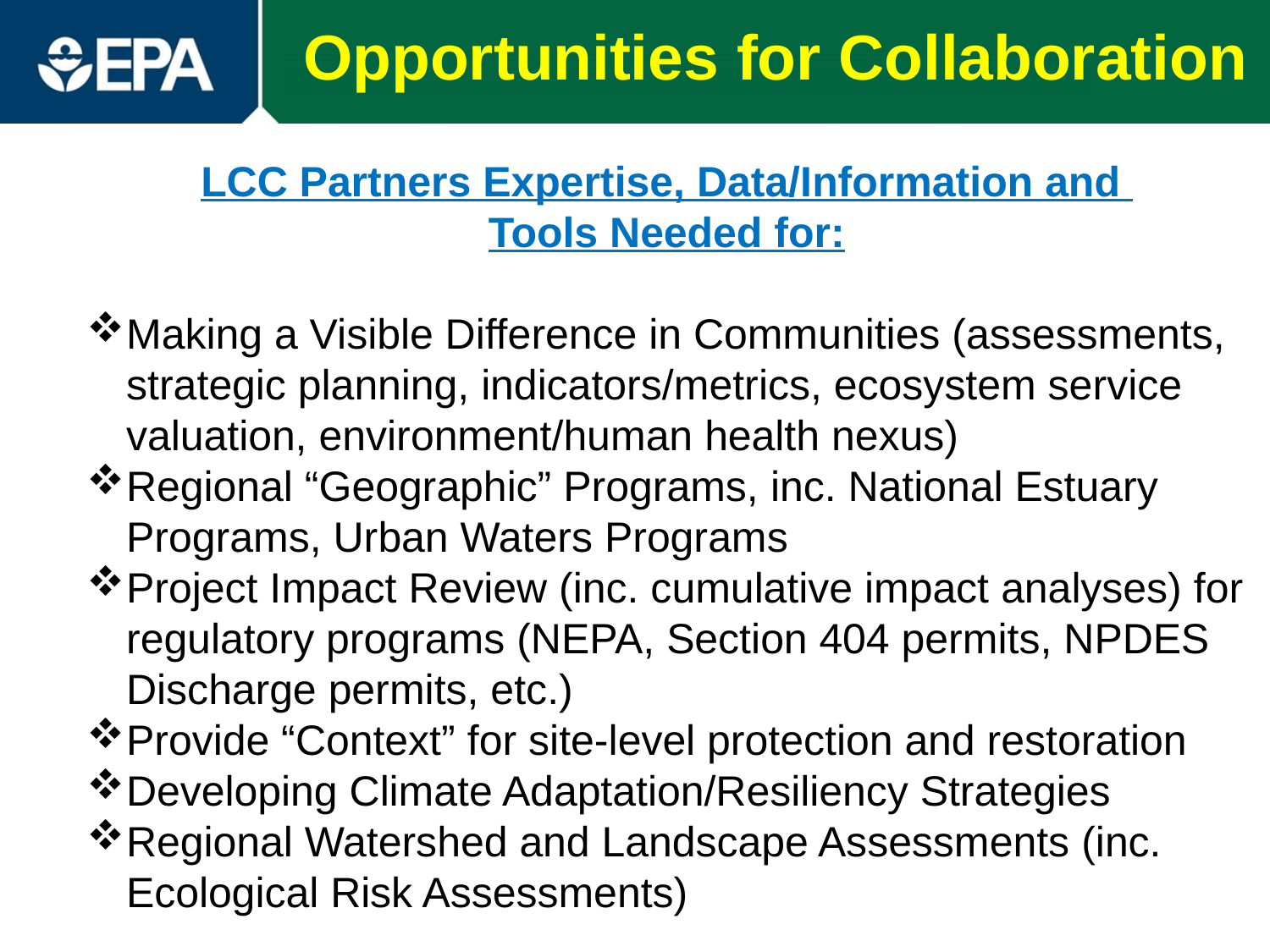

Opportunities for Collaboration
LCC Partners Expertise, Data/Information and
Tools Needed for:

Making a Visible Difference in Communities (assessments, strategic planning, indicators/metrics, ecosystem service valuation, environment/human health nexus)
Regional “Geographic” Programs, inc. National Estuary Programs, Urban Waters Programs
Project Impact Review (inc. cumulative impact analyses) for regulatory programs (NEPA, Section 404 permits, NPDES Discharge permits, etc.)
Provide “Context” for site-level protection and restoration
Developing Climate Adaptation/Resiliency Strategies
Regional Watershed and Landscape Assessments (inc. Ecological Risk Assessments)